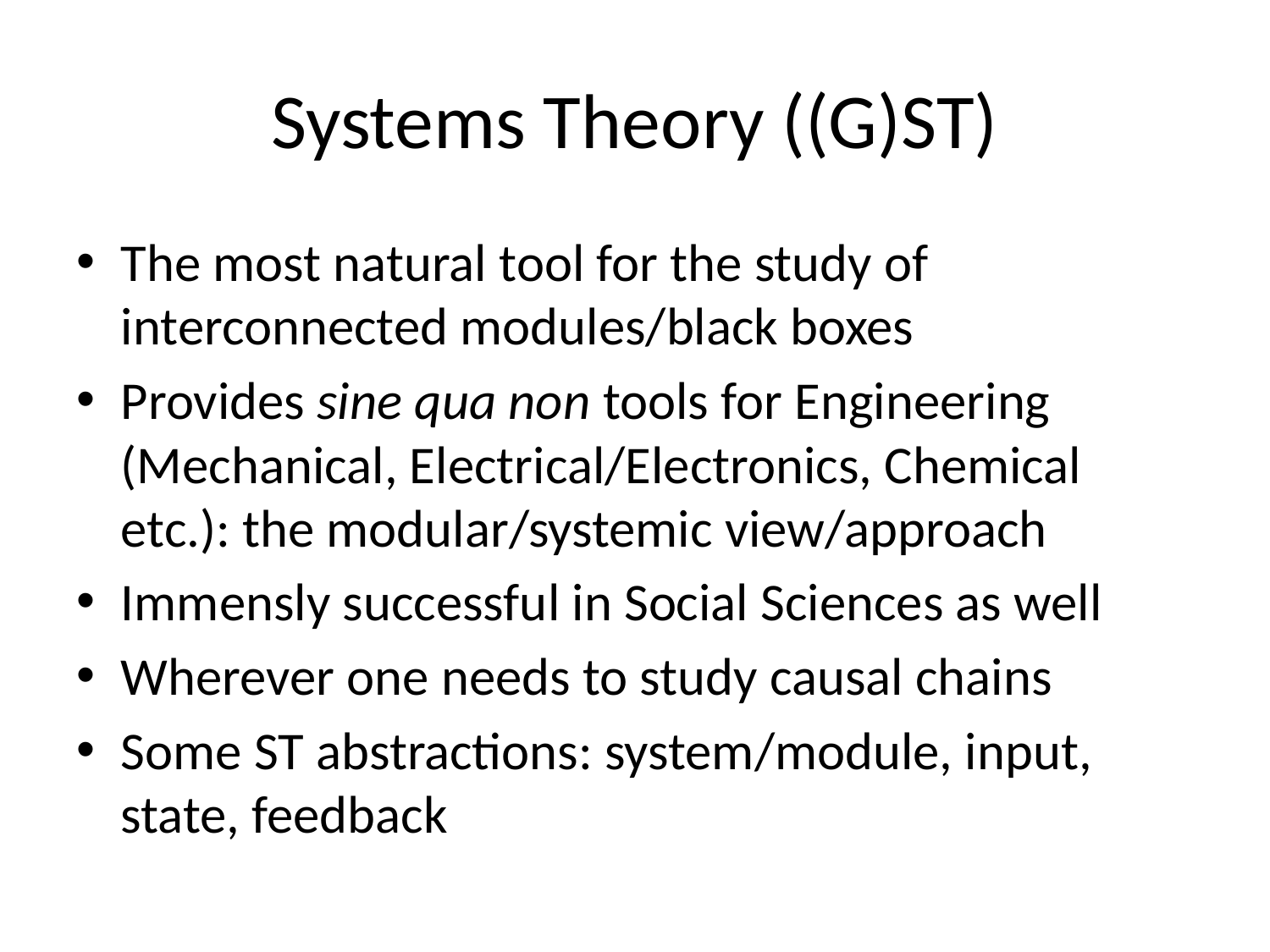

# Systems Theory ((G)ST)
The most natural tool for the study of interconnected modules/black boxes
Provides sine qua non tools for Engineering (Mechanical, Electrical/Electronics, Chemical etc.): the modular/systemic view/approach
Immensly successful in Social Sciences as well
Wherever one needs to study causal chains
Some ST abstractions: system/module, input, state, feedback